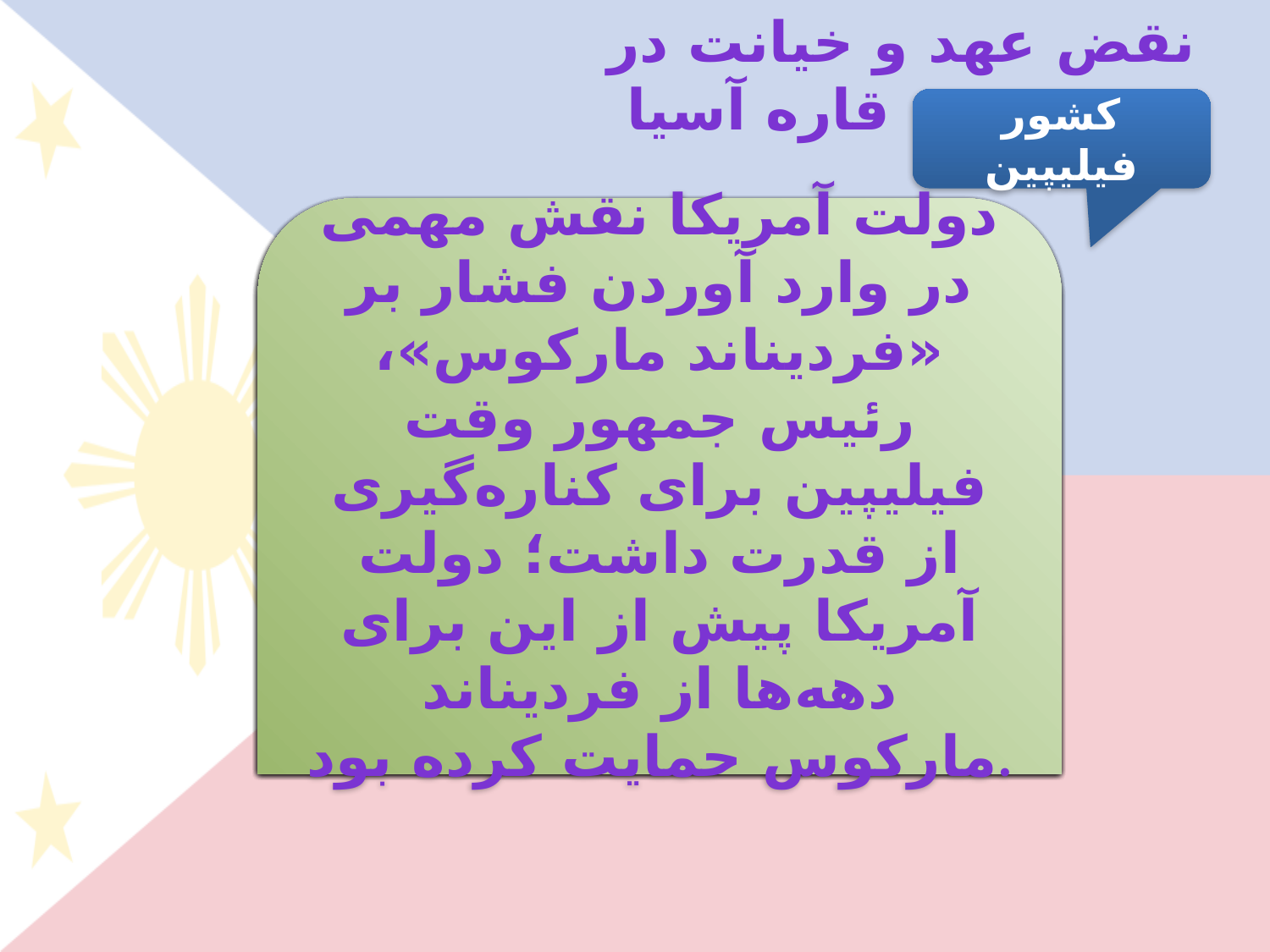

نقض عهد و خیانت در قاره آسیا
کشور فیلیپین
 حمایت از دیکتاتوری و سرنگونی متحدان تاریخ انقضاء گذشته و... از اقدامات آمریکا در این کشور است.

جنگ با اسپانیا و بیرون کشیدن فیلیپین از چنگ اسپانیا10-1898؛

حمایت از «مارکوس» در سرکوب مردم در سال‌های 86-1965؛

جنگ «سیا» علیه قیام هوک54-1948؛

حمایت هوایی علیه کودتای نظامی1989؛

آموزش نظامی ارتش برای سرکوب شورشیان2002.

دولت آمریکا نقش مهمی در وارد آوردن فشار بر «فردیناند مارکوس»، رئیس جمهور وقت فیلیپین برای کناره‌گیری از قدرت داشت؛ دولت آمریکا پیش از این برای دهه‌ها از فردیناند مارکوس حمایت کرده بود.